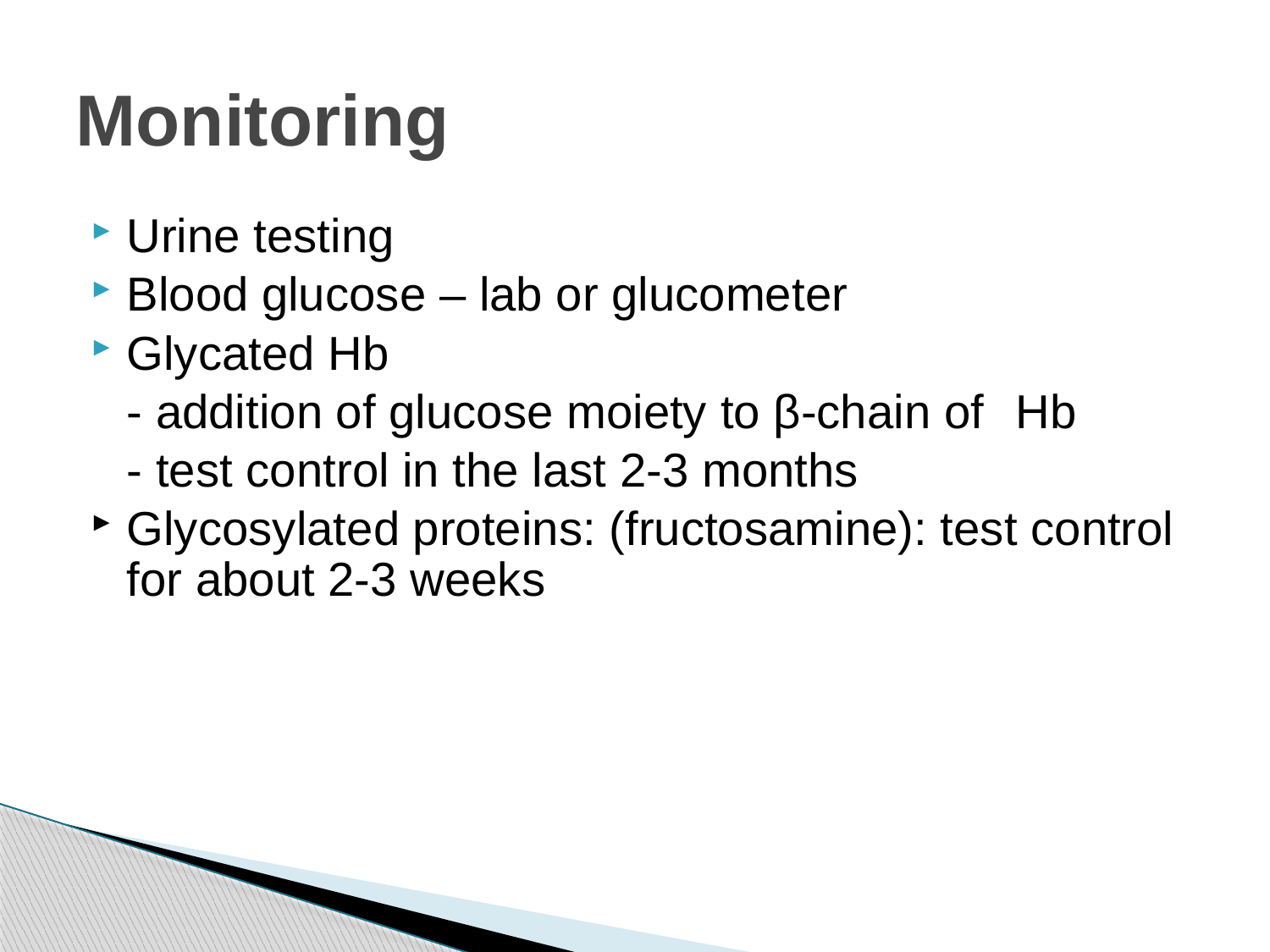

# Monitoring
Urine testing
Blood glucose – lab or glucometer
Glycated Hb
	- addition of glucose moiety to β-chain of 	Hb
	- test control in the last 2-3 months
Glycosylated proteins: (fructosamine): test control for about 2-3 weeks